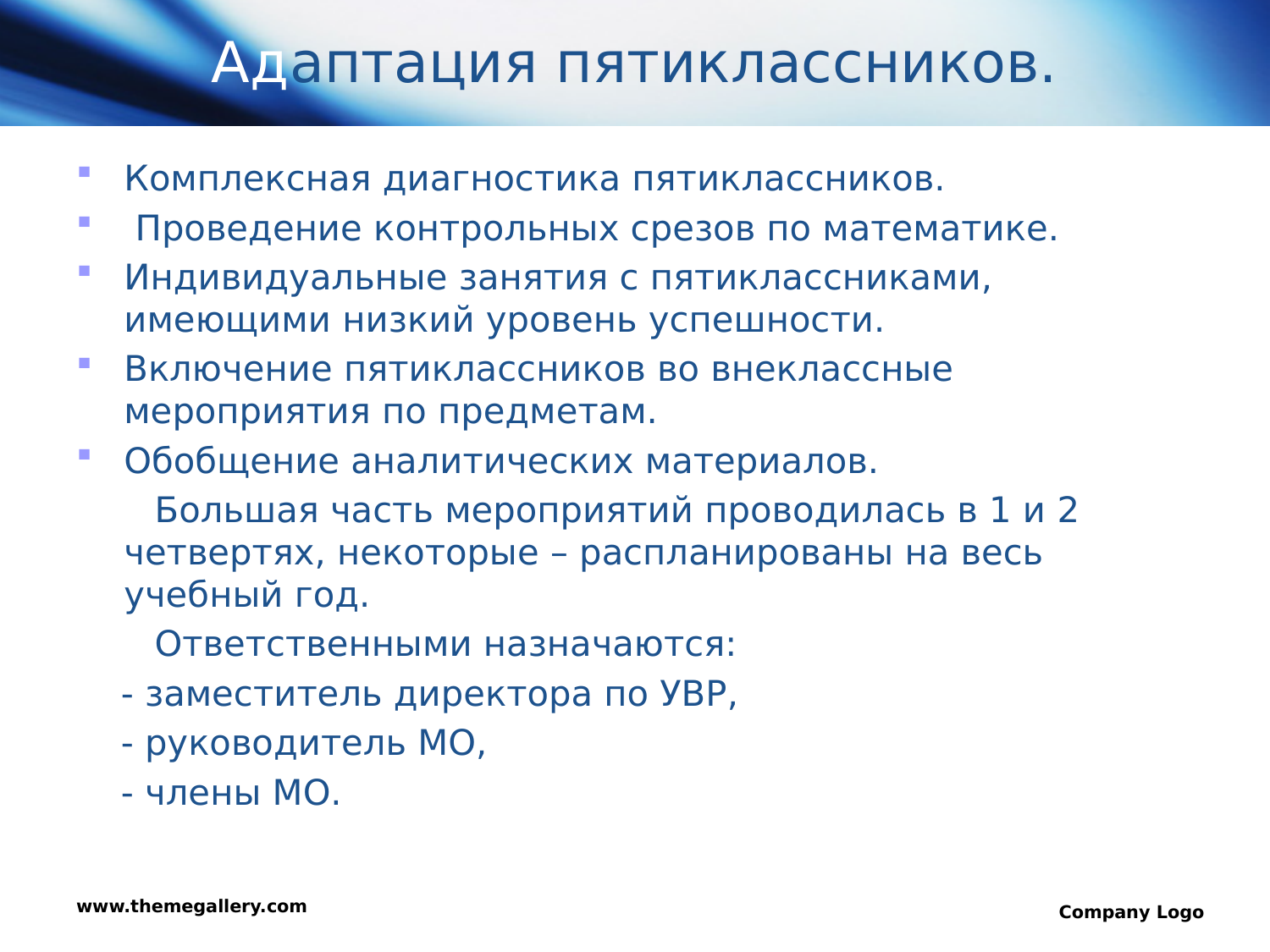

# Адаптация пятиклассников.
Комплексная диагностика пятиклассников.
 Проведение контрольных срезов по математике.
Индивидуальные занятия с пятиклассниками, имеющими низкий уровень успешности.
Включение пятиклассников во внеклассные мероприятия по предметам.
Обобщение аналитических материалов.
       Большая часть мероприятий проводилась в 1 и 2 четвертях, некоторые – распланированы на весь учебный год.
       Ответственными назначаются:
    - заместитель директора по УВР,
    - руководитель МО,
    - члены МО.

www.themegallery.com
Company Logo